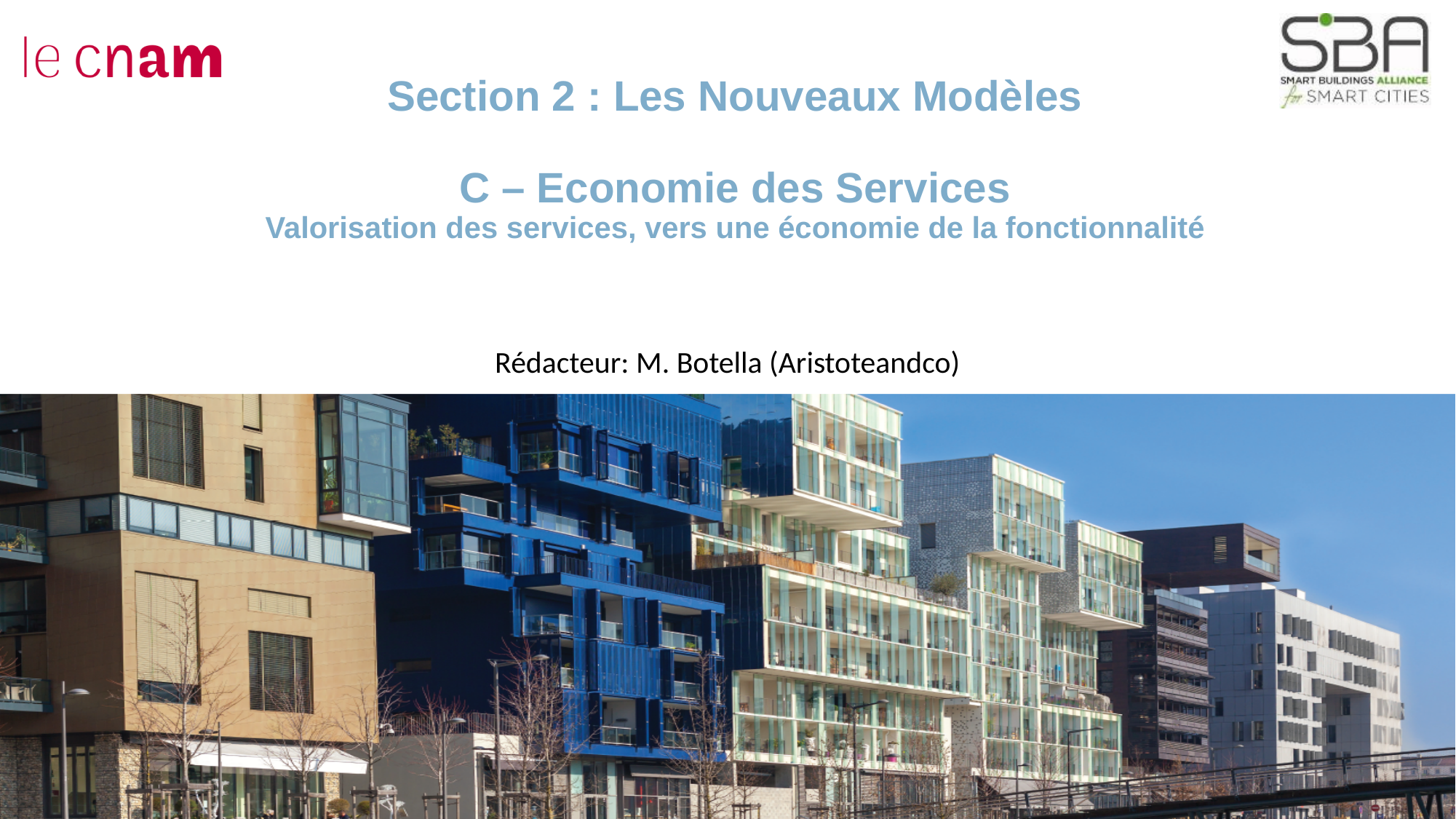

Section 2 : Les Nouveaux Modèles
C – Economie des Services
Valorisation des services, vers une économie de la fonctionnalité
Rédacteur: M. Botella (Aristoteandco)